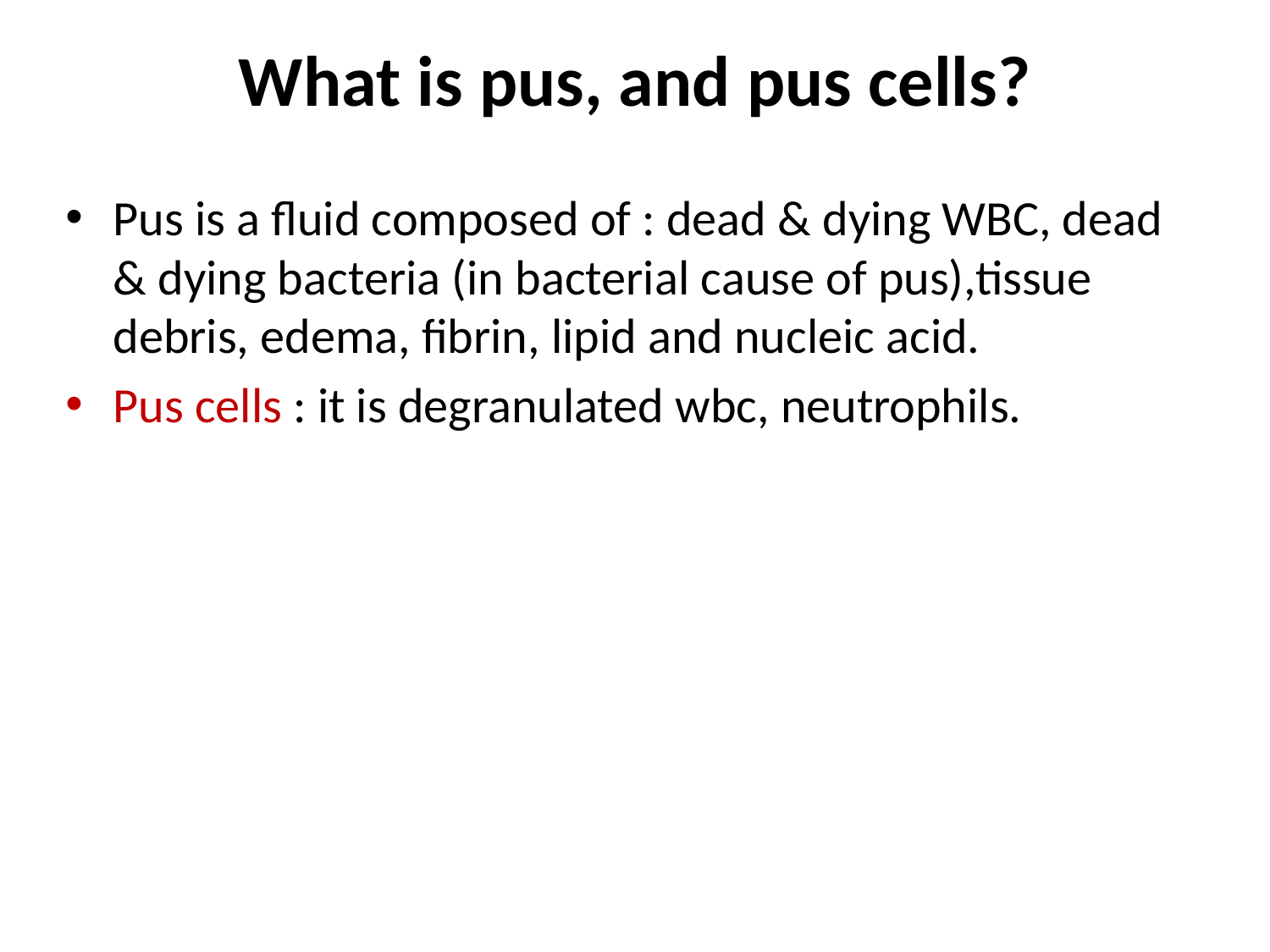

# What is pus, and pus cells?
Pus is a fluid composed of : dead & dying WBC, dead & dying bacteria (in bacterial cause of pus),tissue debris, edema, fibrin, lipid and nucleic acid.
Pus cells : it is degranulated wbc, neutrophils.